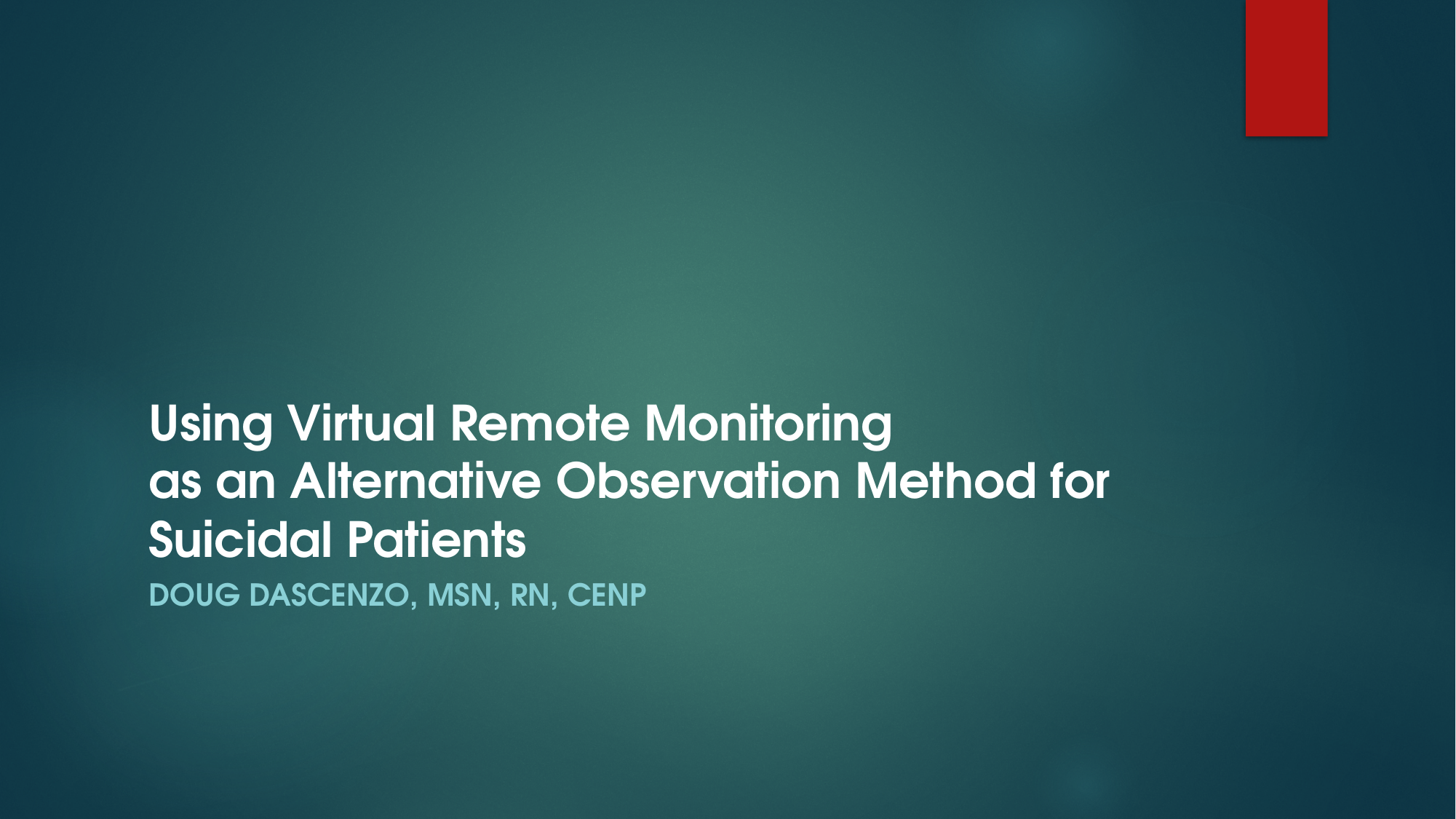

# Using Virtual Remote Monitoring as an Alternative Observation Method for Suicidal Patients
Doug Dascenzo, MSN, RN, CENP